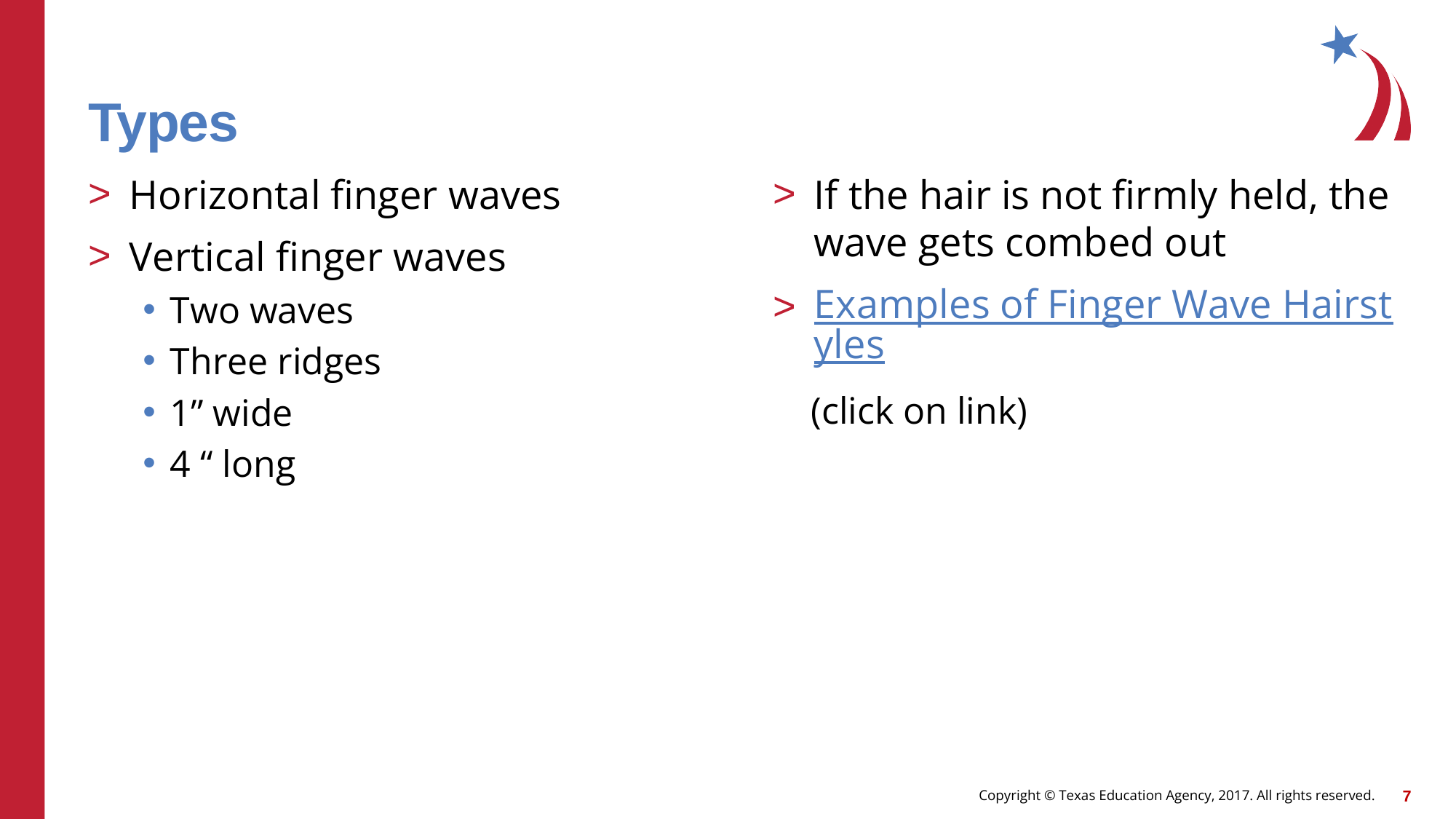

# Types
Horizontal finger waves
Vertical finger waves
Two waves
Three ridges
1” wide
4 “ long

If the hair is not firmly held, the wave gets combed out
Examples of Finger Wave Hairstyles
    (click on link)